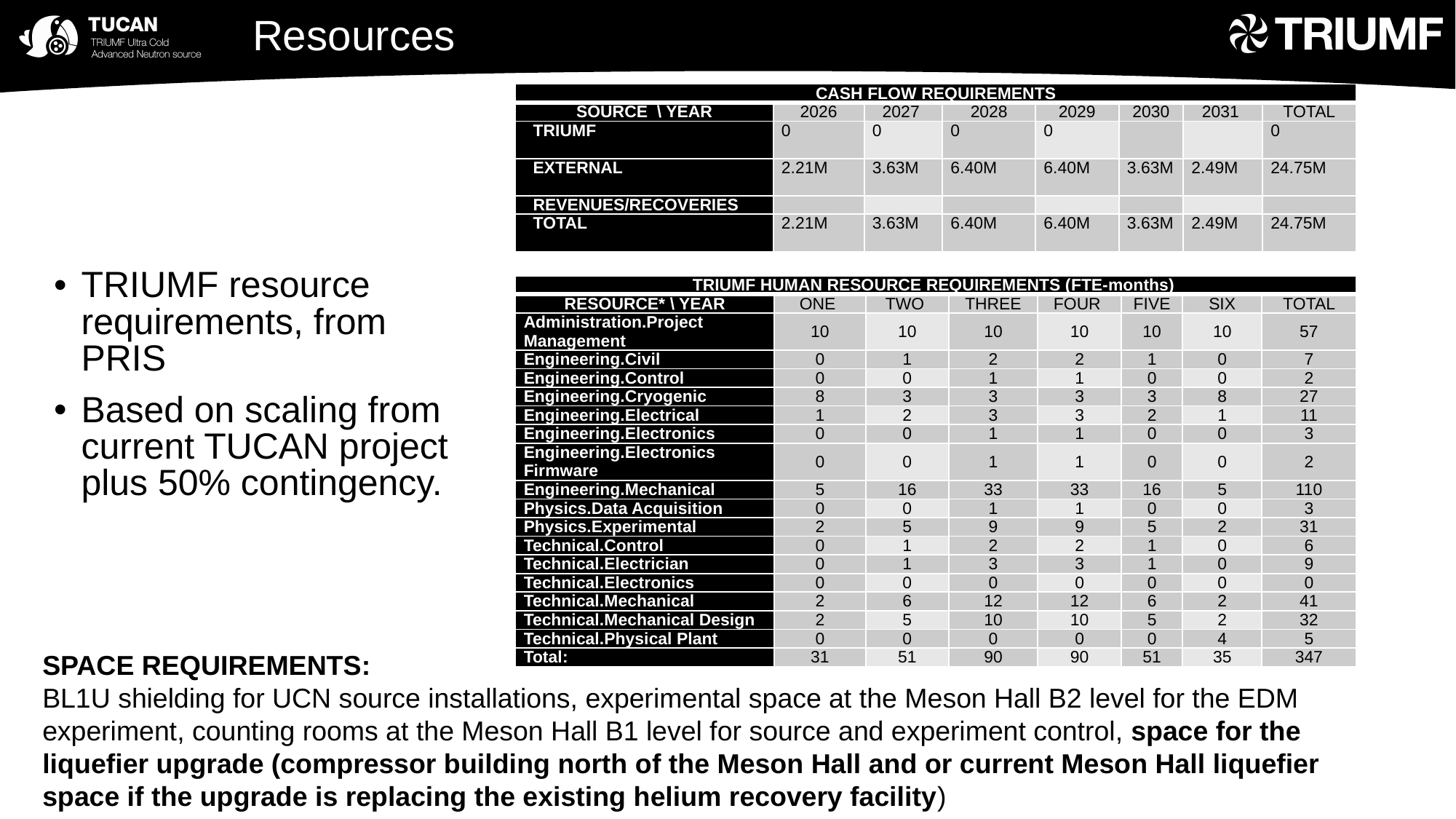

# Resources
| CASH FLOW REQUIREMENTS |  |  |  |  |  |  |  |
| --- | --- | --- | --- | --- | --- | --- | --- |
| SOURCE \ YEAR | 2026 | 2027 | 2028 | 2029 | 2030 | 2031 | TOTAL |
| TRIUMF | 0 | 0 | 0 | 0 |  |  | 0 |
| EXTERNAL | 2.21M | 3.63M | 6.40M | 6.40M | 3.63M | 2.49M | 24.75M |
| REVENUES/RECOVERIES |  |  |  |  |  |  |  |
| TOTAL | 2.21M | 3.63M | 6.40M | 6.40M | 3.63M | 2.49M | 24.75M |
TRIUMF resource requirements, from PRIS
Based on scaling from current TUCAN project plus 50% contingency.
| TRIUMF HUMAN RESOURCE REQUIREMENTS (FTE-months) |  |  |  |  |  |  |  |
| --- | --- | --- | --- | --- | --- | --- | --- |
| RESOURCE\* \ YEAR | ONE | TWO | THREE | FOUR | FIVE | SIX | TOTAL |
| Administration.Project Management | 10 | 10 | 10 | 10 | 10 | 10 | 57 |
| Engineering.Civil | 0 | 1 | 2 | 2 | 1 | 0 | 7 |
| Engineering.Control | 0 | 0 | 1 | 1 | 0 | 0 | 2 |
| Engineering.Cryogenic | 8 | 3 | 3 | 3 | 3 | 8 | 27 |
| Engineering.Electrical | 1 | 2 | 3 | 3 | 2 | 1 | 11 |
| Engineering.Electronics | 0 | 0 | 1 | 1 | 0 | 0 | 3 |
| Engineering.Electronics Firmware | 0 | 0 | 1 | 1 | 0 | 0 | 2 |
| Engineering.Mechanical | 5 | 16 | 33 | 33 | 16 | 5 | 110 |
| Physics.Data Acquisition | 0 | 0 | 1 | 1 | 0 | 0 | 3 |
| Physics.Experimental | 2 | 5 | 9 | 9 | 5 | 2 | 31 |
| Technical.Control | 0 | 1 | 2 | 2 | 1 | 0 | 6 |
| Technical.Electrician | 0 | 1 | 3 | 3 | 1 | 0 | 9 |
| Technical.Electronics | 0 | 0 | 0 | 0 | 0 | 0 | 0 |
| Technical.Mechanical | 2 | 6 | 12 | 12 | 6 | 2 | 41 |
| Technical.Mechanical Design | 2 | 5 | 10 | 10 | 5 | 2 | 32 |
| Technical.Physical Plant | 0 | 0 | 0 | 0 | 0 | 4 | 5 |
| Total: | 31 | 51 | 90 | 90 | 51 | 35 | 347 |
SPACE REQUIREMENTS:
BL1U shielding for UCN source installations, experimental space at the Meson Hall B2 level for the EDM experiment, counting rooms at the Meson Hall B1 level for source and experiment control, space for the liquefier upgrade (compressor building north of the Meson Hall and or current Meson Hall liquefier space if the upgrade is replacing the existing helium recovery facility)